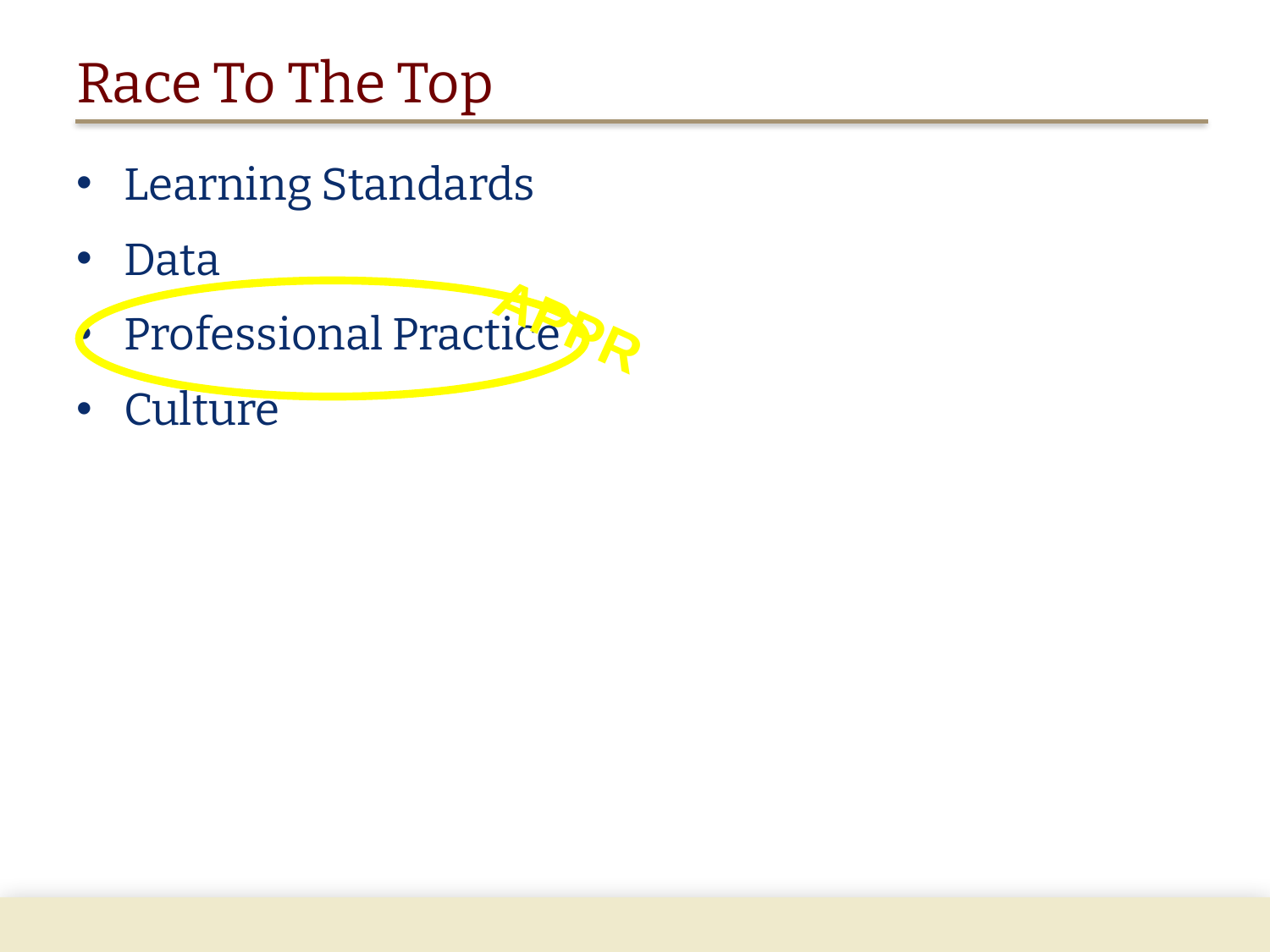

# Race To The Top
Learning Standards
Data
Professional Practice
Culture
APPR